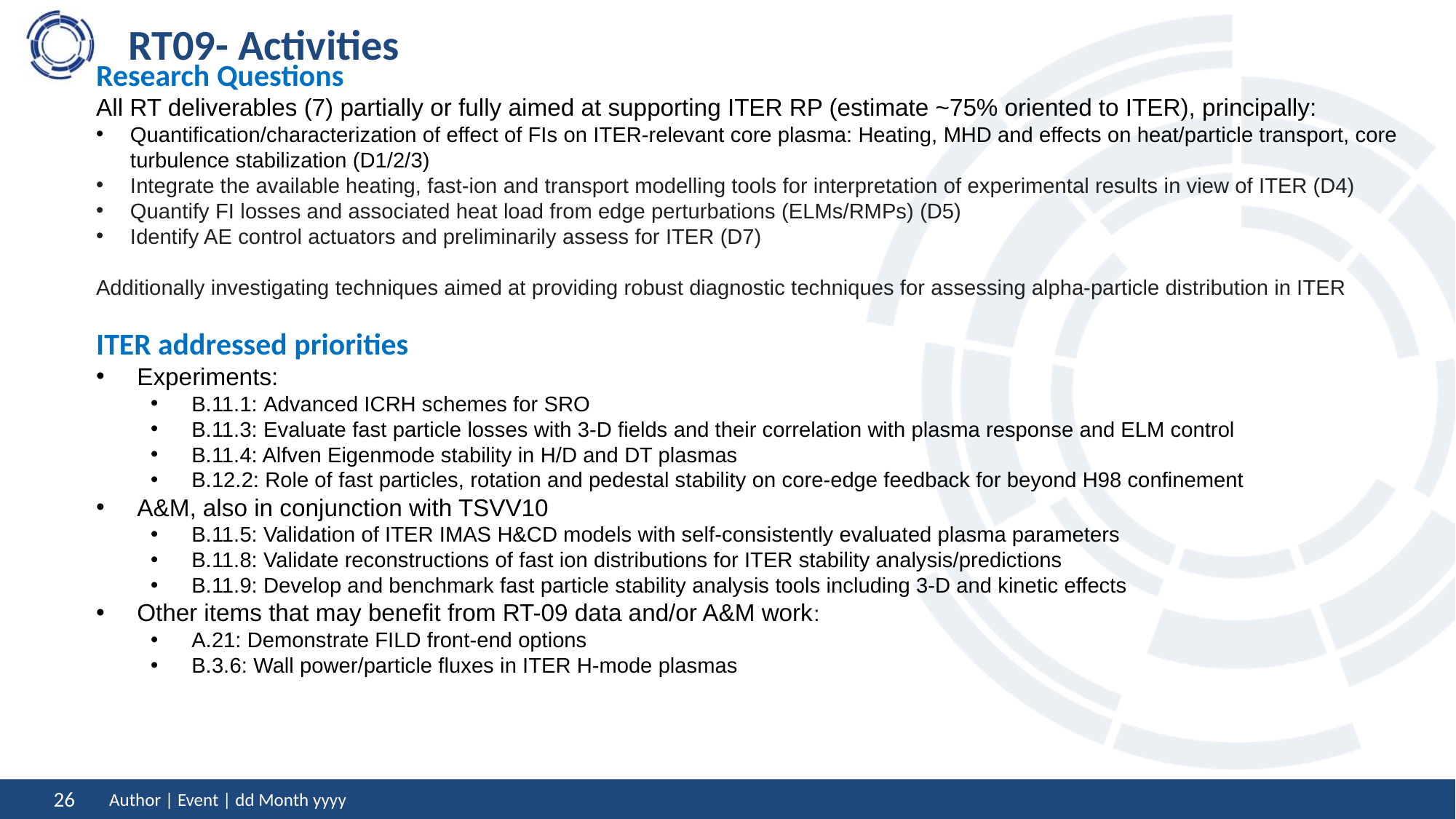

# RT09- Activities
Research Questions
All RT deliverables (7) partially or fully aimed at supporting ITER RP (estimate ~75% oriented to ITER), principally:
Quantification/characterization of effect of FIs on ITER-relevant core plasma: Heating, MHD and effects on heat/particle transport, core turbulence stabilization (D1/2/3)
Integrate the available heating, fast-ion and transport modelling tools for interpretation of experimental results in view of ITER (D4)
Quantify FI losses and associated heat load from edge perturbations (ELMs/RMPs) (D5)
Identify AE control actuators and preliminarily assess for ITER (D7)

Additionally investigating techniques aimed at providing robust diagnostic techniques for assessing alpha-particle distribution in ITER

ITER addressed priorities
Experiments:
B.11.1: Advanced ICRH schemes for SRO
B.11.3: Evaluate fast particle losses with 3-D fields and their correlation with plasma response and ELM control
B.11.4: Alfven Eigenmode stability in H/D and DT plasmas
B.12.2: Role of fast particles, rotation and pedestal stability on core-edge feedback for beyond H98 confinement
A&M, also in conjunction with TSVV10
B.11.5: Validation of ITER IMAS H&CD models with self-consistently evaluated plasma parameters
B.11.8: Validate reconstructions of fast ion distributions for ITER stability analysis/predictions
B.11.9: Develop and benchmark fast particle stability analysis tools including 3-D and kinetic effects
Other items that may benefit from RT-09 data and/or A&M work:
A.21: Demonstrate FILD front-end options
B.3.6: Wall power/particle fluxes in ITER H-mode plasmas

Author | Event | dd Month yyyy
26